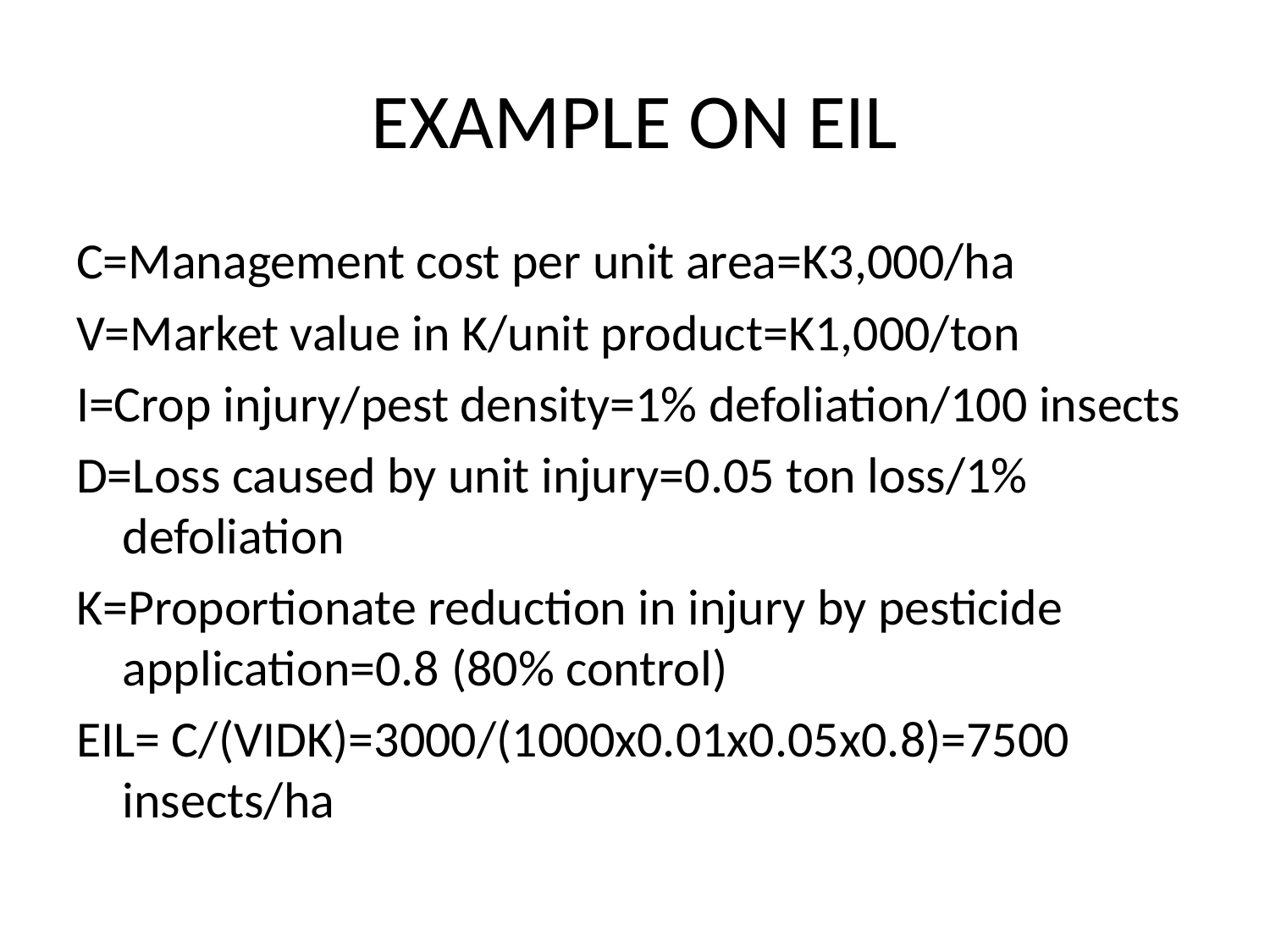

# EXAMPLE ON EIL
C=Management cost per unit area=K3,000/ha
V=Market value in K/unit product=K1,000/ton
I=Crop injury/pest density=1% defoliation/100 insects
D=Loss caused by unit injury=0.05 ton loss/1% defoliation
K=Proportionate reduction in injury by pesticide application=0.8 (80% control)
EIL= C/(VIDK)=3000/(1000x0.01x0.05x0.8)=7500 insects/ha